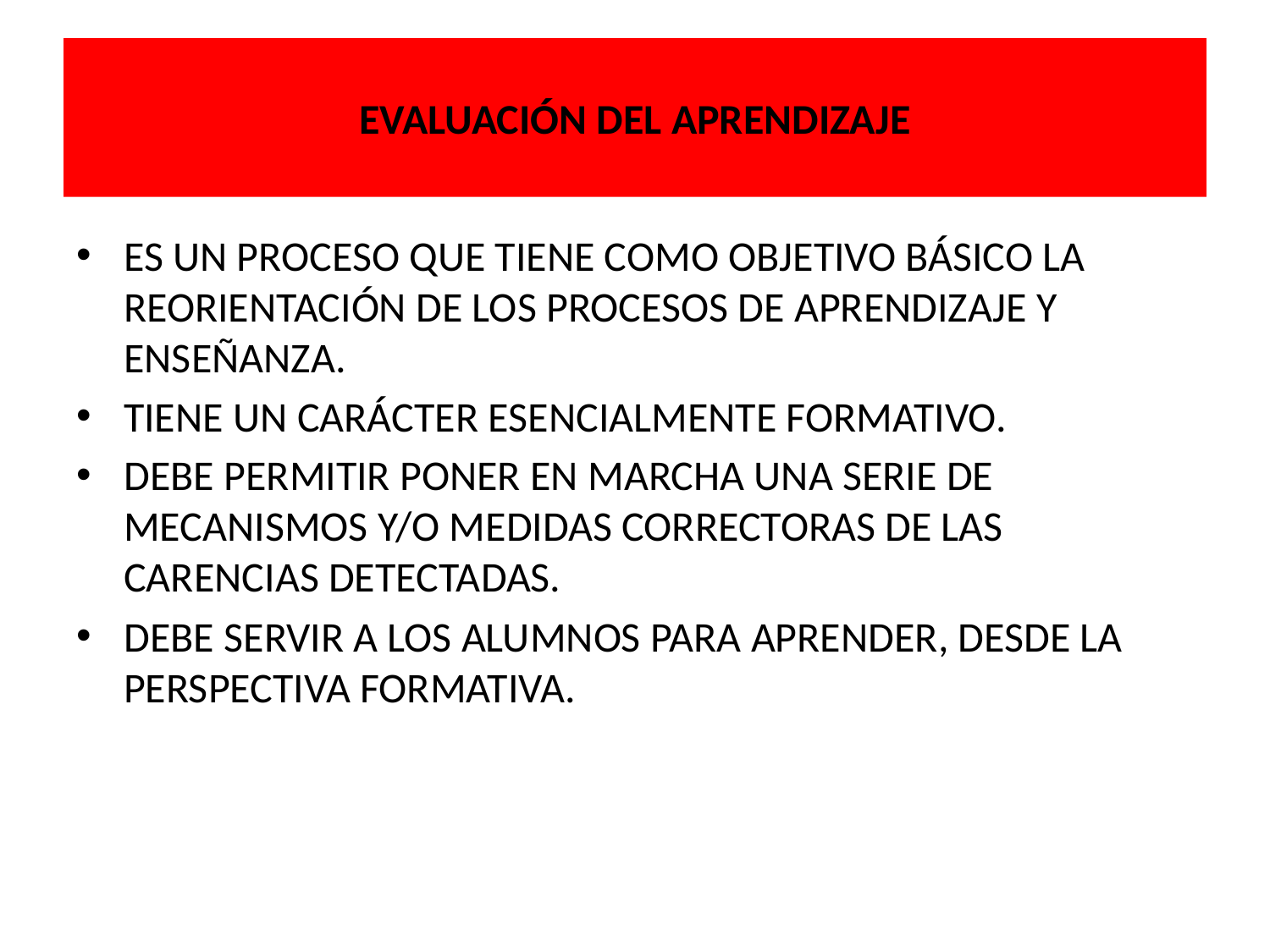

# EVALUACIÓN DEL APRENDIZAJE
ES UN PROCESO QUE TIENE COMO OBJETIVO BÁSICO LA REORIENTACIÓN DE LOS PROCESOS DE APRENDIZAJE Y ENSEÑANZA.
TIENE UN CARÁCTER ESENCIALMENTE FORMATIVO.
DEBE PERMITIR PONER EN MARCHA UNA SERIE DE MECANISMOS Y/O MEDIDAS CORRECTORAS DE LAS CARENCIAS DETECTADAS.
DEBE SERVIR A LOS ALUMNOS PARA APRENDER, DESDE LA PERSPECTIVA FORMATIVA.